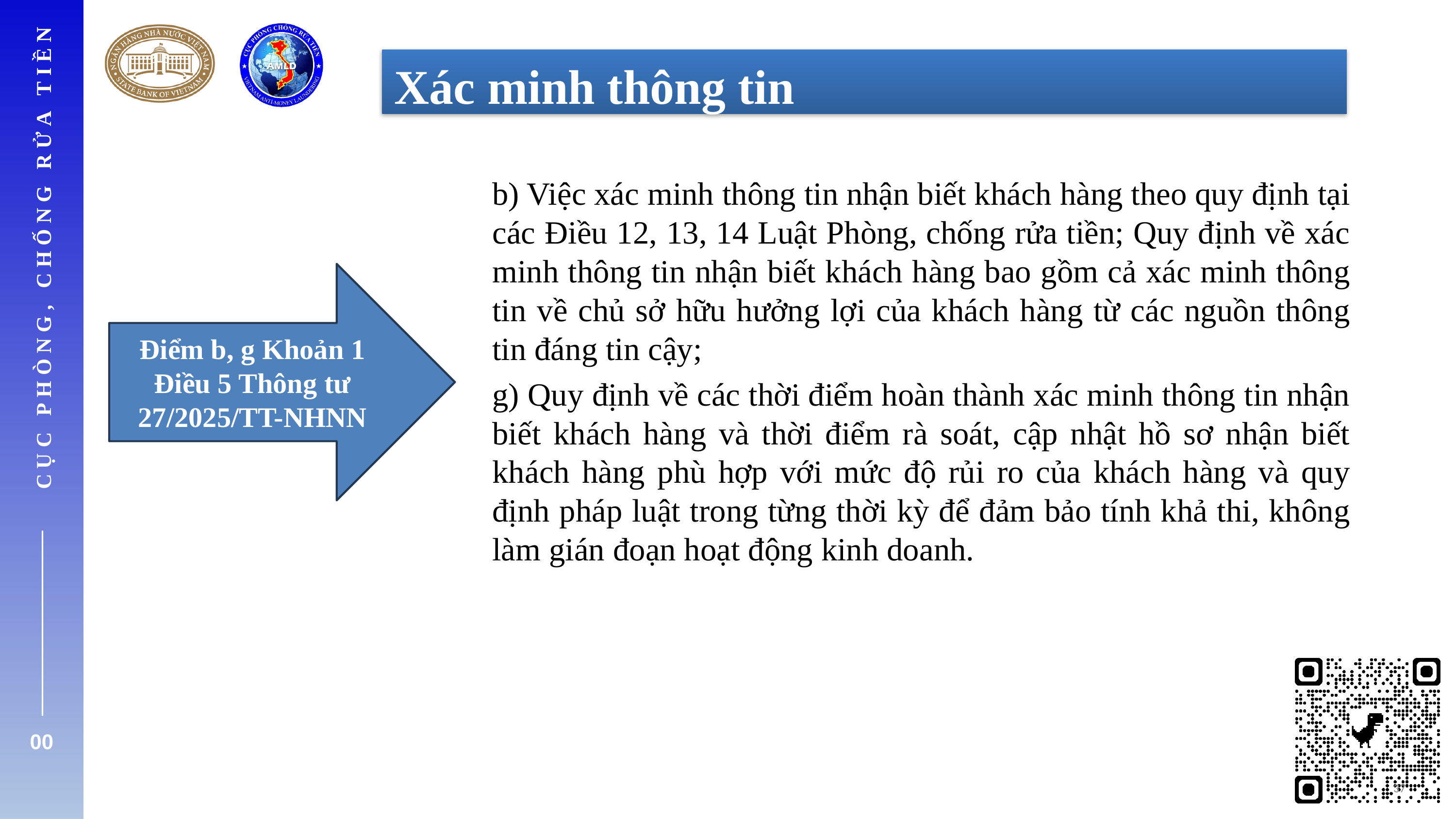

Xác minh thông tin
b) Việc xác minh thông tin nhận biết khách hàng theo quy định tại các Điều 12, 13, 14 Luật Phòng, chống rửa tiền; Quy định về xác minh thông tin nhận biết khách hàng bao gồm cả xác minh thông tin về chủ sở hữu hưởng lợi của khách hàng từ các nguồn thông tin đáng tin cậy;
g) Quy định về các thời điểm hoàn thành xác minh thông tin nhận biết khách hàng và thời điểm rà soát, cập nhật hồ sơ nhận biết khách hàng phù hợp với mức độ rủi ro của khách hàng và quy định pháp luật trong từng thời kỳ để đảm bảo tính khả thi, không làm gián đoạn hoạt động kinh doanh.
CỤC PHÒNG, CHỐNG RỬA TIỀN
Điểm b, g Khoản 1 Điều 5 Thông tư 27/2025/TT-NHNN

00
37